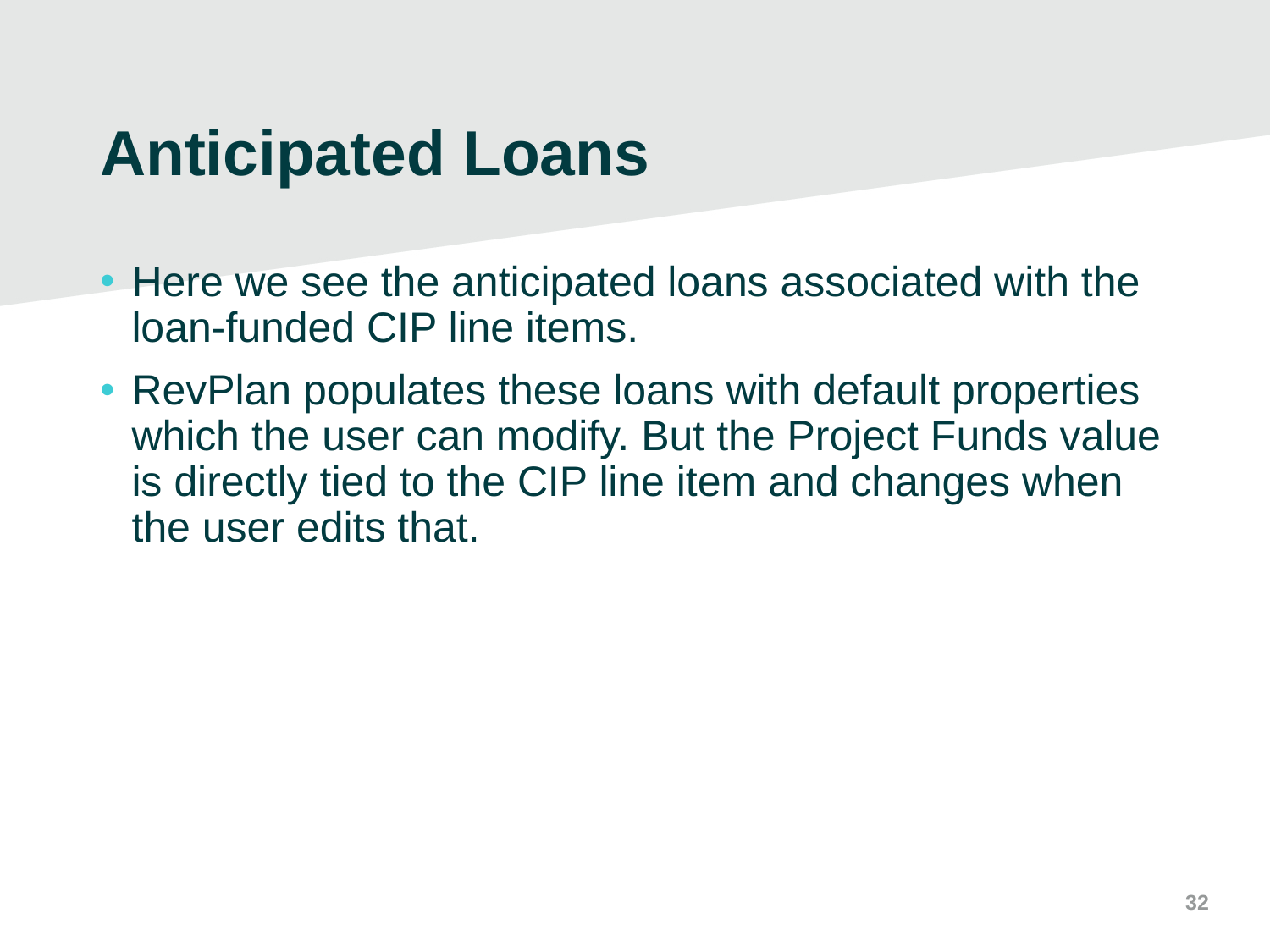

# Anticipated Loans
Here we see the anticipated loans associated with the loan-funded CIP line items.
RevPlan populates these loans with default properties which the user can modify. But the Project Funds value is directly tied to the CIP line item and changes when the user edits that.

32